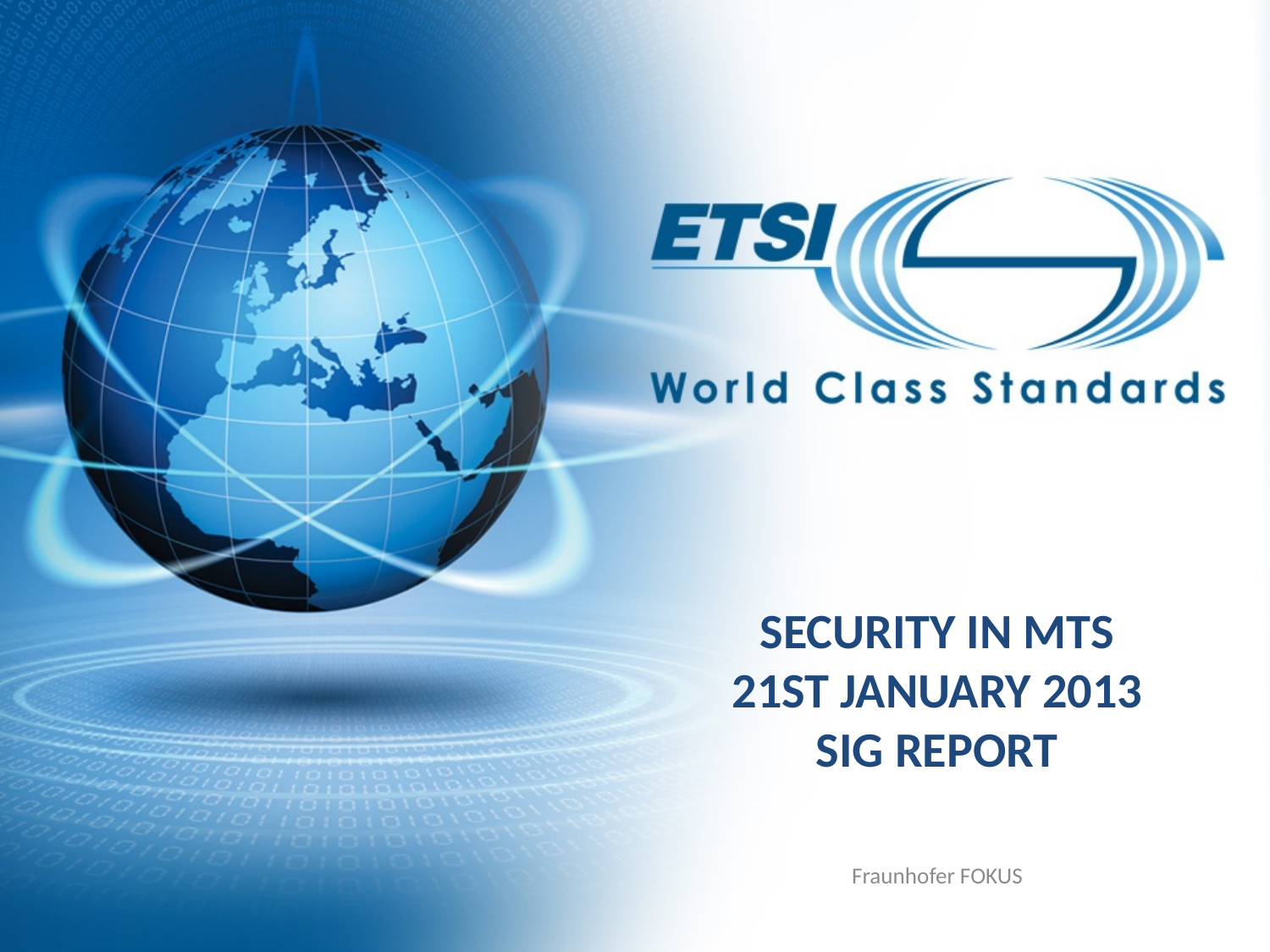

# Security in MTS 21st January 2013 SIG Report

Fraunhofer FOKUS